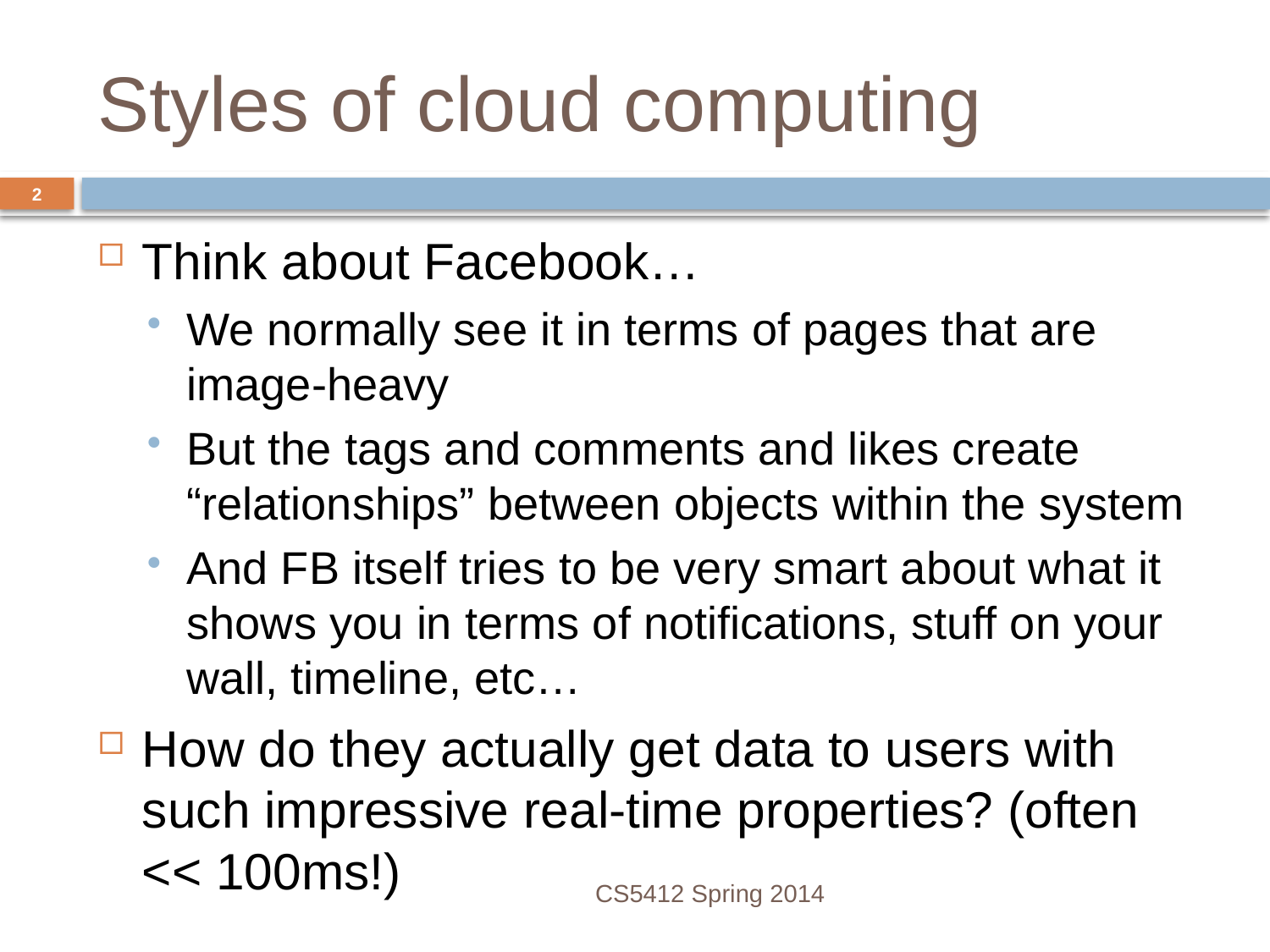

# Styles of cloud computing
2
Think about Facebook…
We normally see it in terms of pages that are image-heavy
But the tags and comments and likes create “relationships” between objects within the system
And FB itself tries to be very smart about what it shows you in terms of notifications, stuff on your wall, timeline, etc…
How do they actually get data to users with such impressive real-time properties? (often << 100ms!)
CS5412 Spring 2014